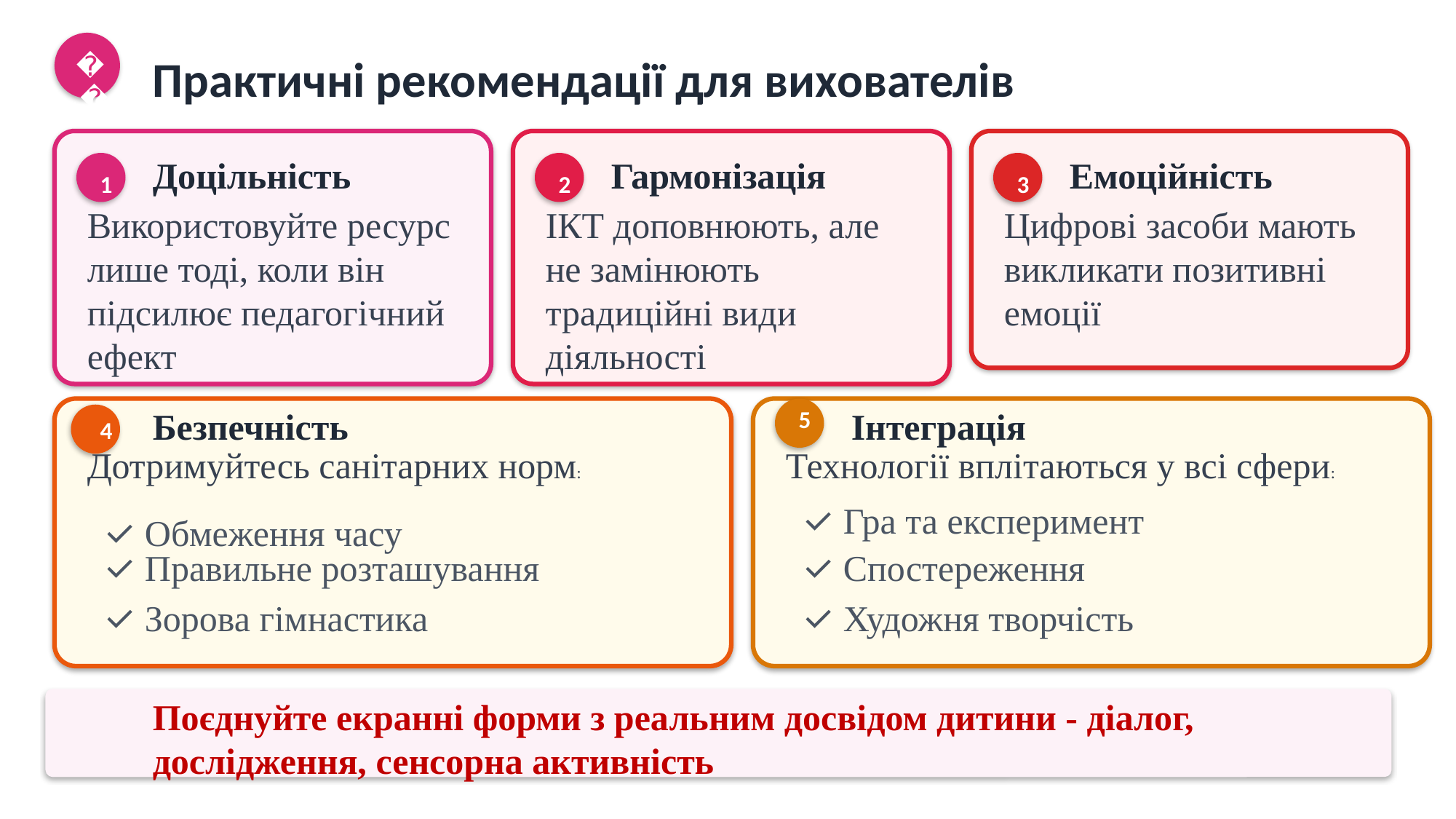

🤝
Практичні рекомендації для вихователів

Доцільність
Гармонізація
Емоційність

1
2
3
Використовуйте ресурс лише тоді, коли він підсилює педагогічний ефект
ІКТ доповнюють, але не замінюють традиційні види діяльності
Цифрові засоби мають викликати позитивні емоції

Безпечність

5
Інтеграція

4
Дотримуйтесь санітарних норм:
Технології вплітаються у всі сфери:
✓ Гра та експеримент
✓ Обмеження часу
✓ Правильне розташування
✓ Спостереження
✓ Зорова гімнастика
✓ Художня творчість

Поєднуйте екранні форми з реальним досвідом дитини - діалог, дослідження, сенсорна активність